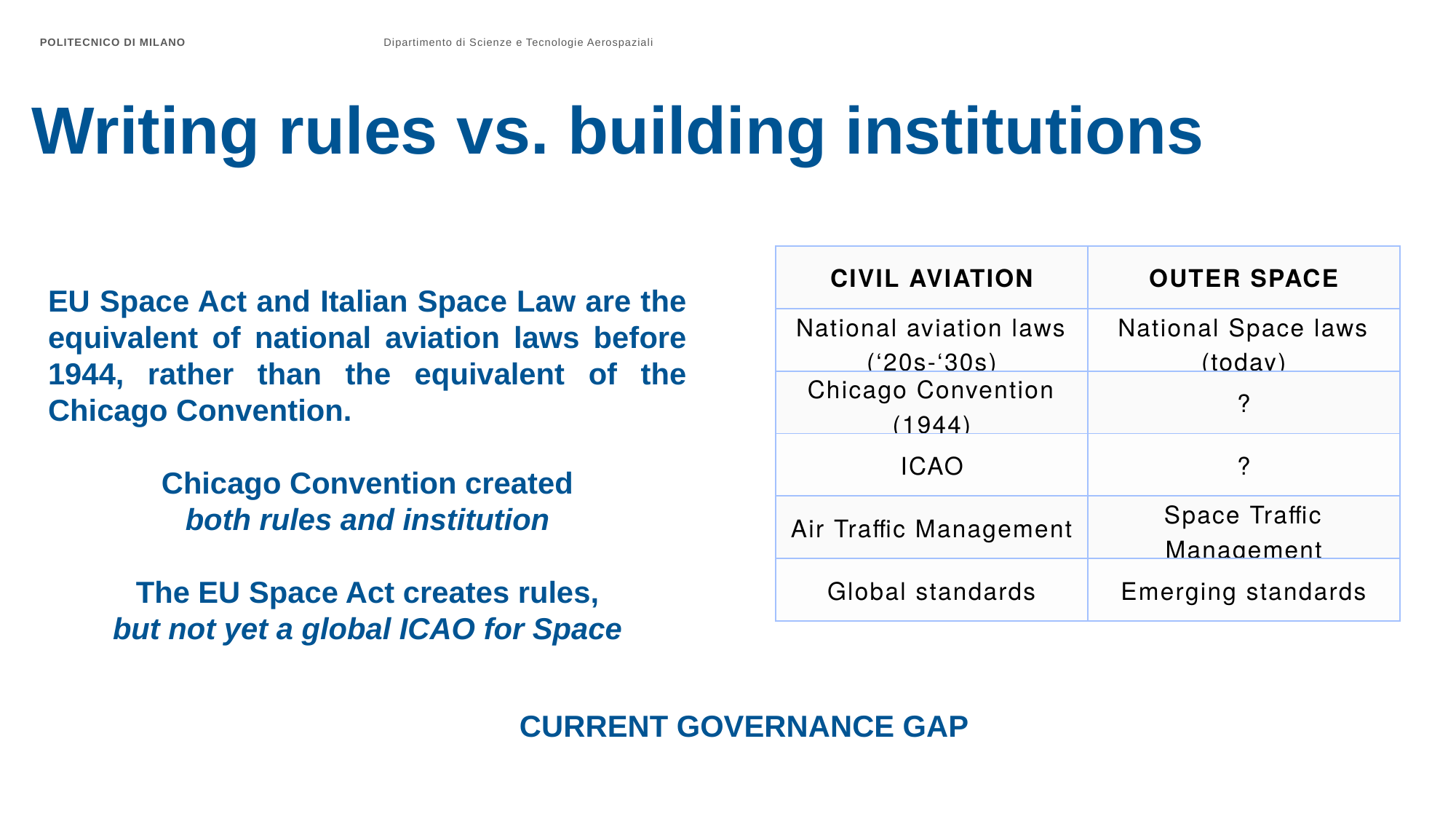

POLITECNICO DI MILANO
Dipartimento di Scienze e Tecnologie Aerospaziali
Writing rules vs. building institutions
#
| CIVIL AVIATION | OUTER SPACE |
| --- | --- |
| National aviation laws (‘20s-‘30s) | National Space laws (today) |
| Chicago Convention (1944) | ? |
| ICAO | ? |
| Air Traffic Management | Space Traffic Management |
| Global standards | Emerging standards |

EU Space Act and Italian Space Law are the equivalent of national aviation laws before 1944, rather than the equivalent of the Chicago Convention.

Chicago Convention created
both rules and institution

The EU Space Act creates rules,
but not yet a global ICAO for Space
CURRENT GOVERNANCE GAP